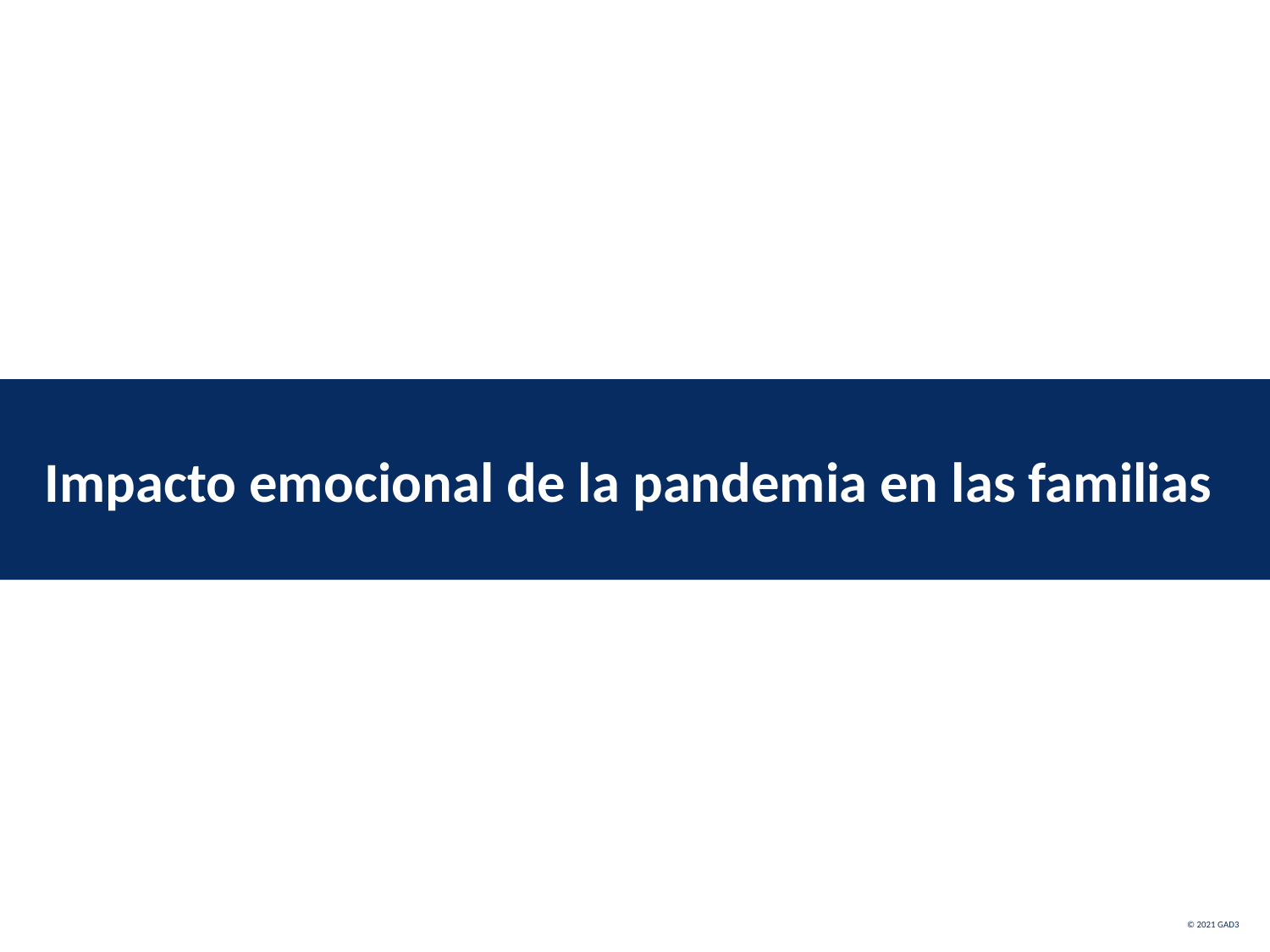

Impacto emocional de la pandemia en las familias
© 2021 GAD3